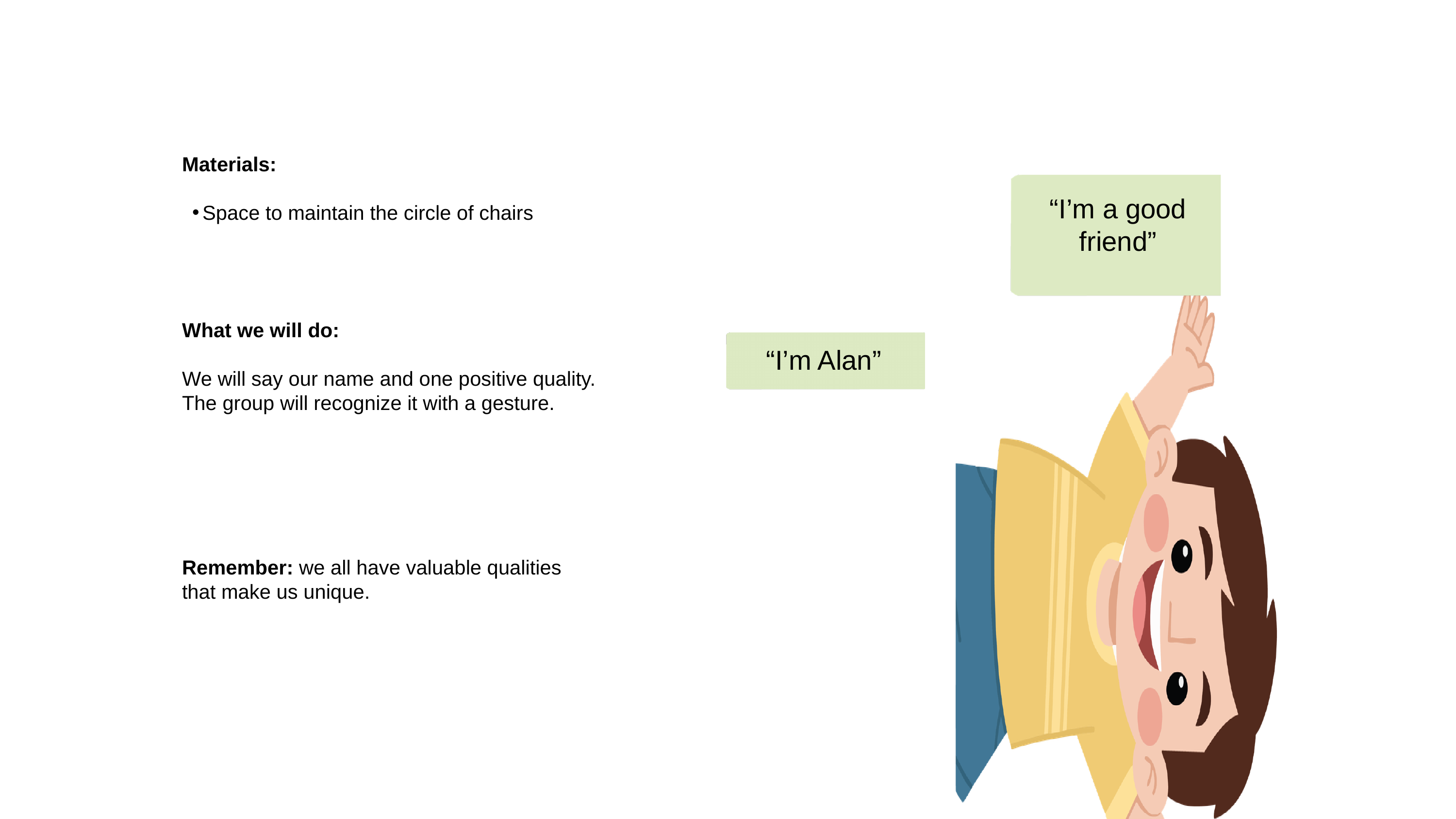

Materials:

Space to maintain the circle of chairs
“I’m a good friend”
What we will do:

We will say our name and one positive quality. The group will recognize it with a gesture.

“I’m Alan”

Remember: we all have valuable qualities that make us unique.